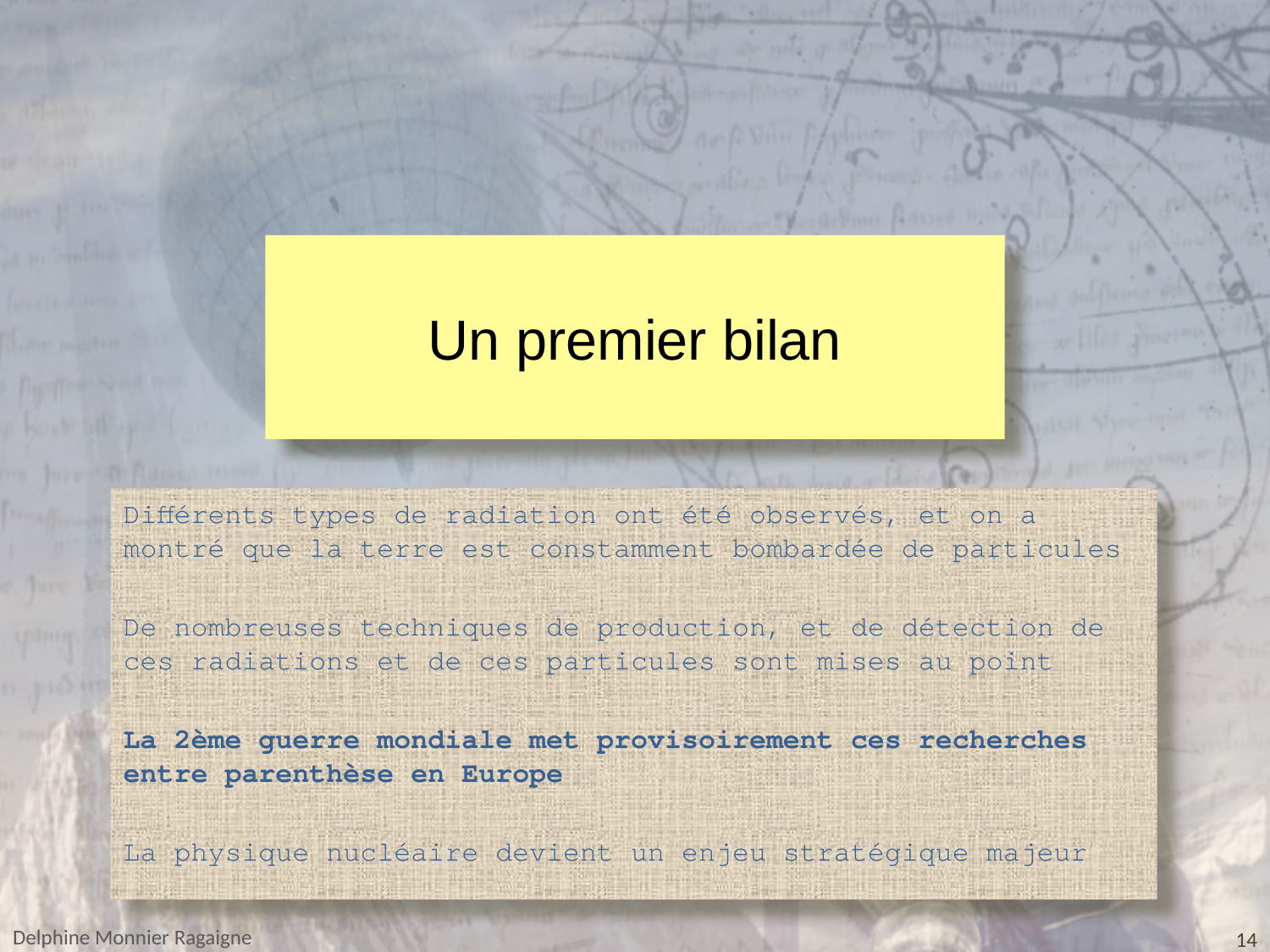

# Un premier bilan
Différents types de radiation ont été observés, et on a montré que la terre est constamment bombardée de particules

De nombreuses techniques de production, et de détection de ces radiations et de ces particules sont mises au point

La 2ème guerre mondiale met provisoirement ces recherches entre parenthèse en Europe

La physique nucléaire devient un enjeu stratégique majeur

Delphine Monnier Ragaigne
14